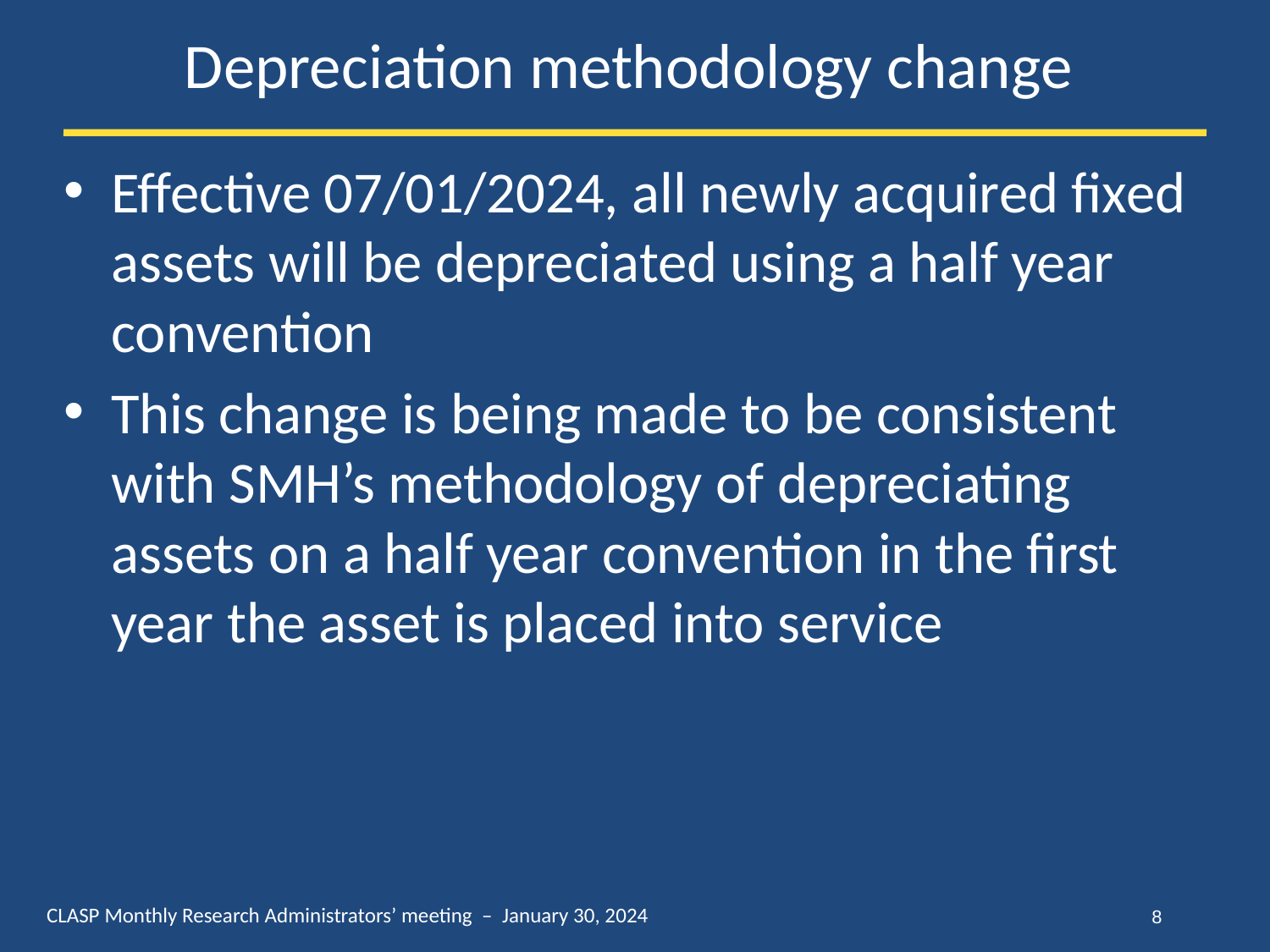

# Depreciation methodology change
Effective 07/01/2024, all newly acquired fixed assets will be depreciated using a half year convention
This change is being made to be consistent with SMH’s methodology of depreciating assets on a half year convention in the first year the asset is placed into service
8